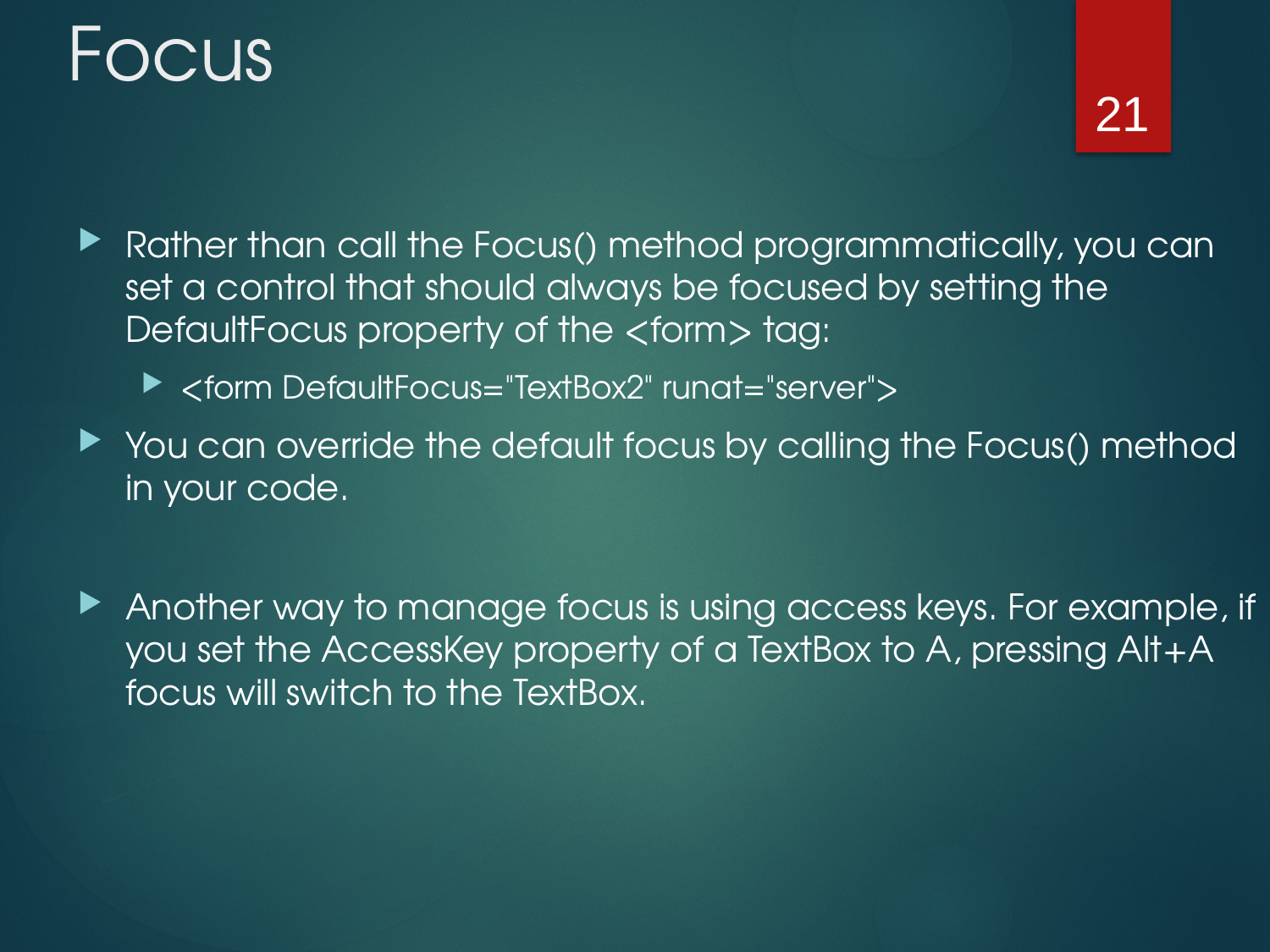

# Focus
21

Rather than call the Focus() method programmatically, you can set a control that should always be focused by setting the DefaultFocus property of the <form> tag:
<form DefaultFocus="TextBox2" runat="server">
You can override the default focus by calling the Focus() method in your code.

Another way to manage focus is using access keys. For example, if you set the AccessKey property of a TextBox to A, pressing Alt+A focus will switch to the TextBox.